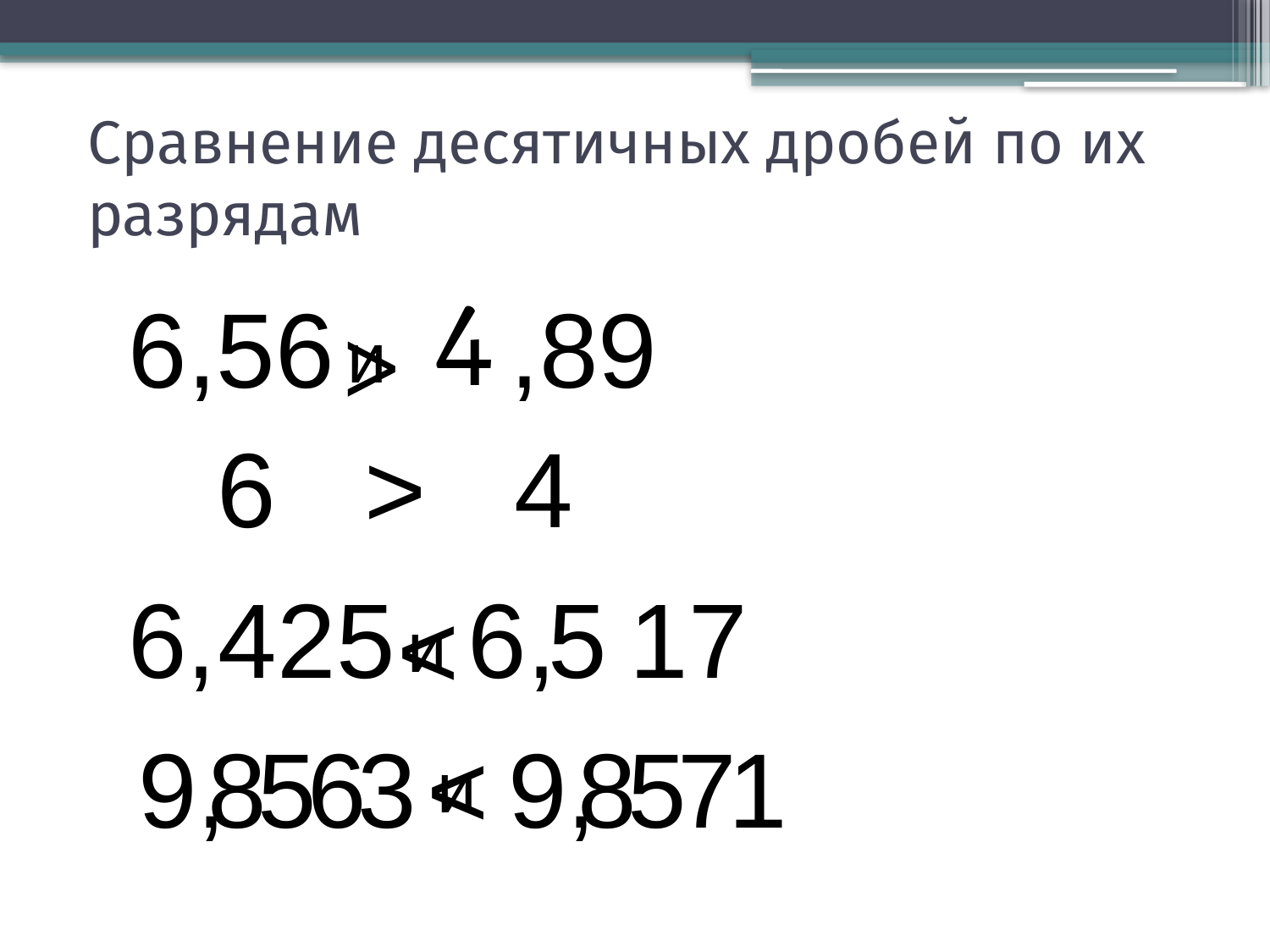

# Сравнение десятичных дробей по их разрядам
4
6
,56      ,89
>
и
6   >   4
6,
4
25        17
6,
5
<
и
9,
8
5
6
3
<
9,
8
5
7
1
и